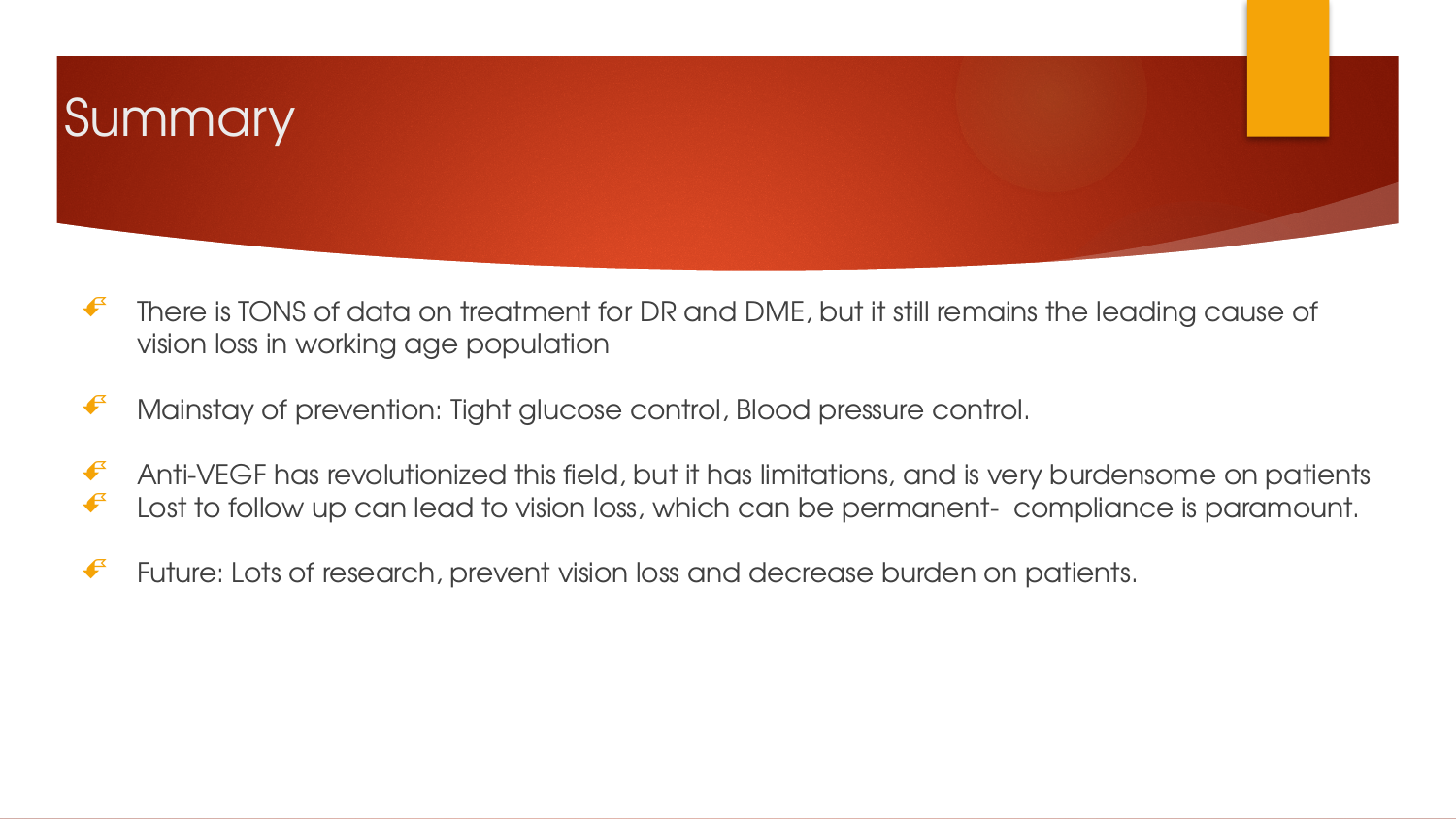

# Summary
There is TONS of data on treatment for DR and DME, but it still remains the leading cause of vision loss in working age population

Mainstay of prevention: Tight glucose control, Blood pressure control.

Anti-VEGF has revolutionized this field, but it has limitations, and is very burdensome on patients
Lost to follow up can lead to vision loss, which can be permanent-  compliance is paramount.

Future: Lots of research, prevent vision loss and decrease burden on patients.